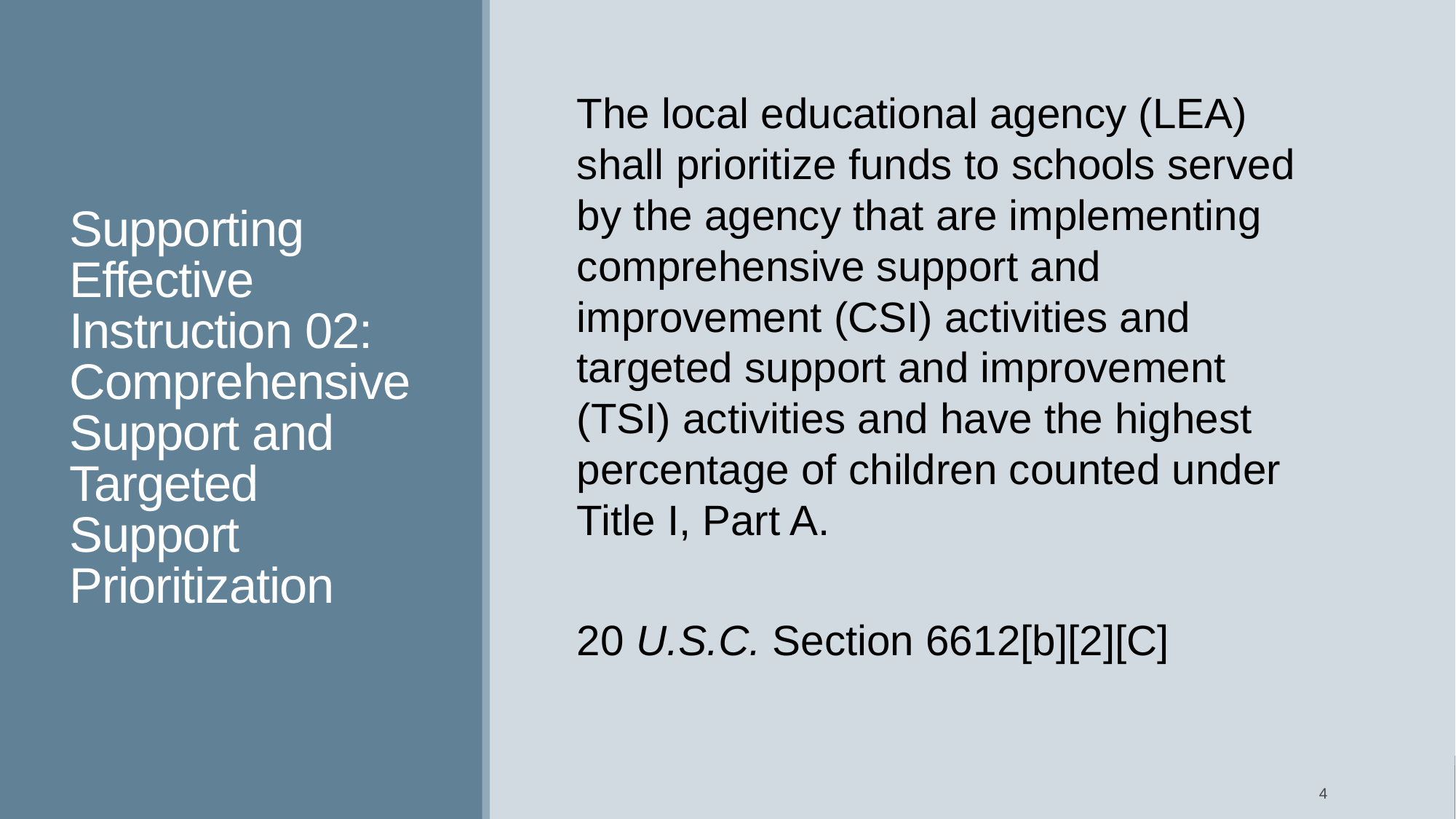

# Supporting Effective Instruction 02: Comprehensive Support and Targeted Support Prioritization
The local educational agency (LEA) shall prioritize funds to schools served by the agency that are implementing comprehensive support and improvement (CSI) activities and targeted support and improvement (TSI) activities and have the highest percentage of children counted under Title I, Part A.
20 U.S.C. Section 6612[b][2][C]

4